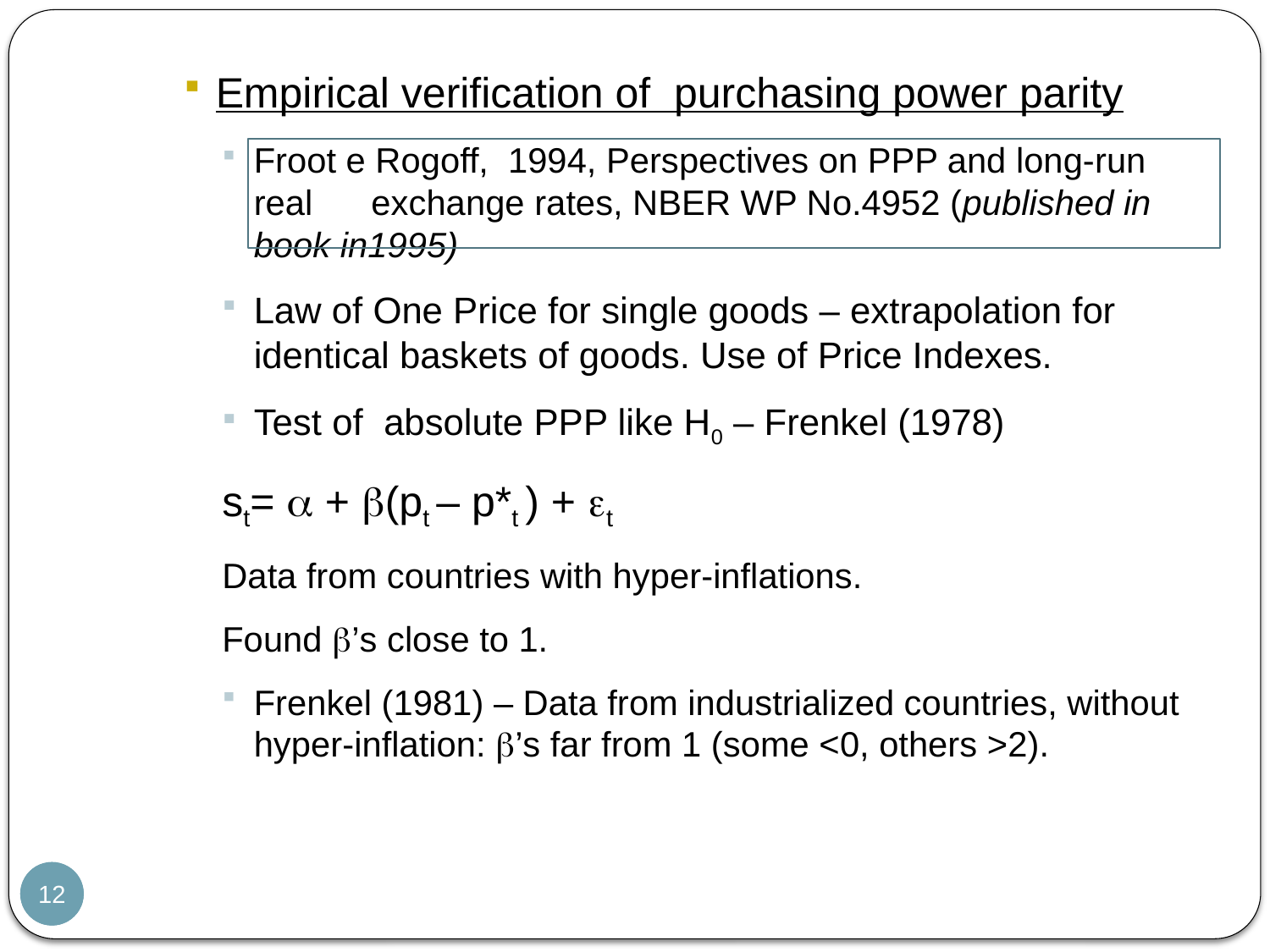

Empirical verification of  purchasing power parity
Froot e Rogoff,  1994, Perspectives on PPP and long-run real      exchange rates, NBER WP No.4952 (published in book in1995)
Law of One Price for single goods – extrapolation for identical baskets of goods. Use of Price Indexes.
Test of  absolute PPP like H0 – Frenkel (1978)
st= α + β(pt – p*t ) + εt
Data from countries with hyper-inflations.
Found β’s close to 1.
Frenkel (1981) – Data from industrialized countries, without hyper-inflation: β’s far from 1 (some <0, others >2).

12
12